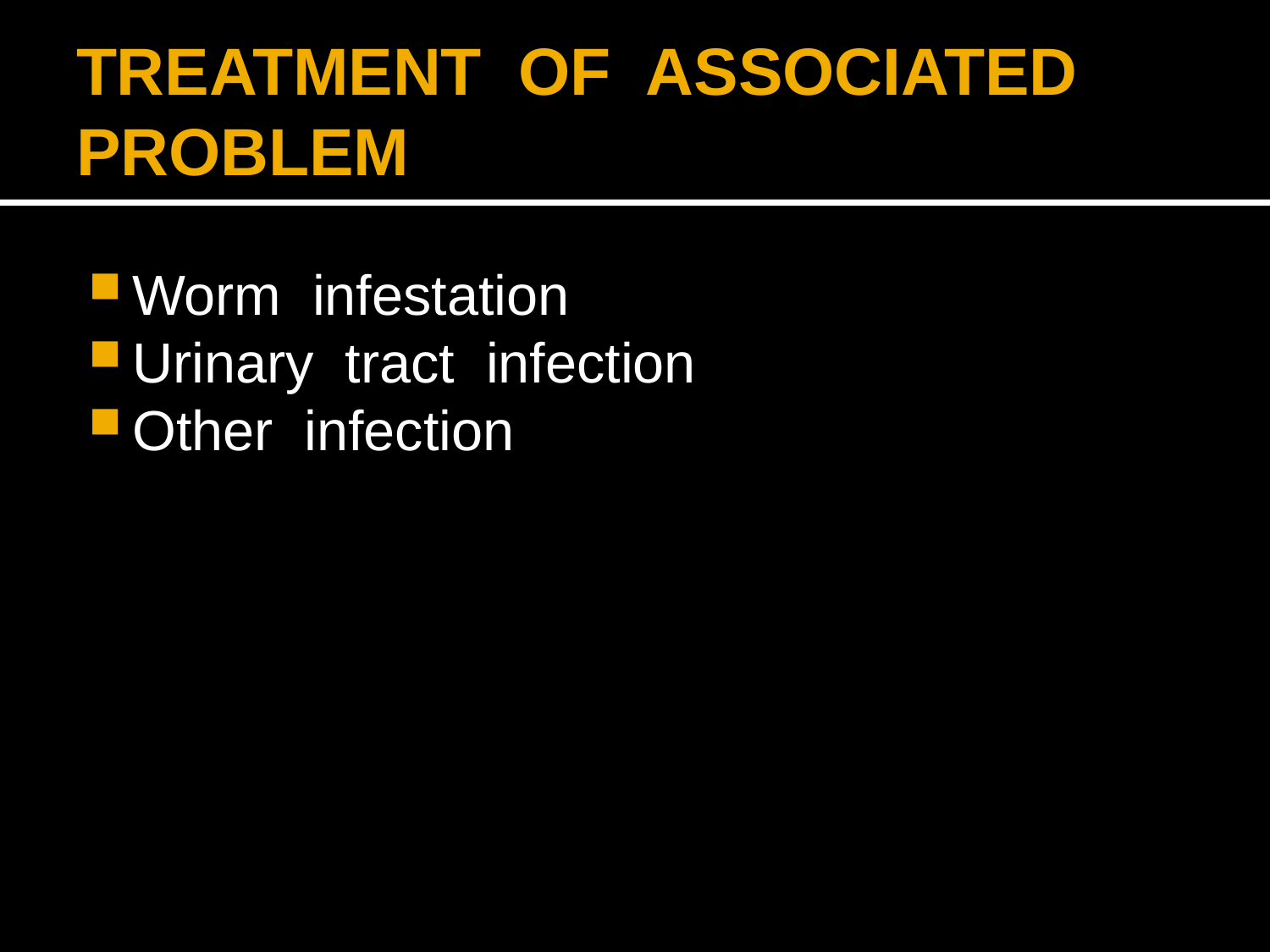

# TREATMENT  OF  ASSOCIATED  PROBLEM
Worm  infestation
Urinary  tract  infection
Other  infection